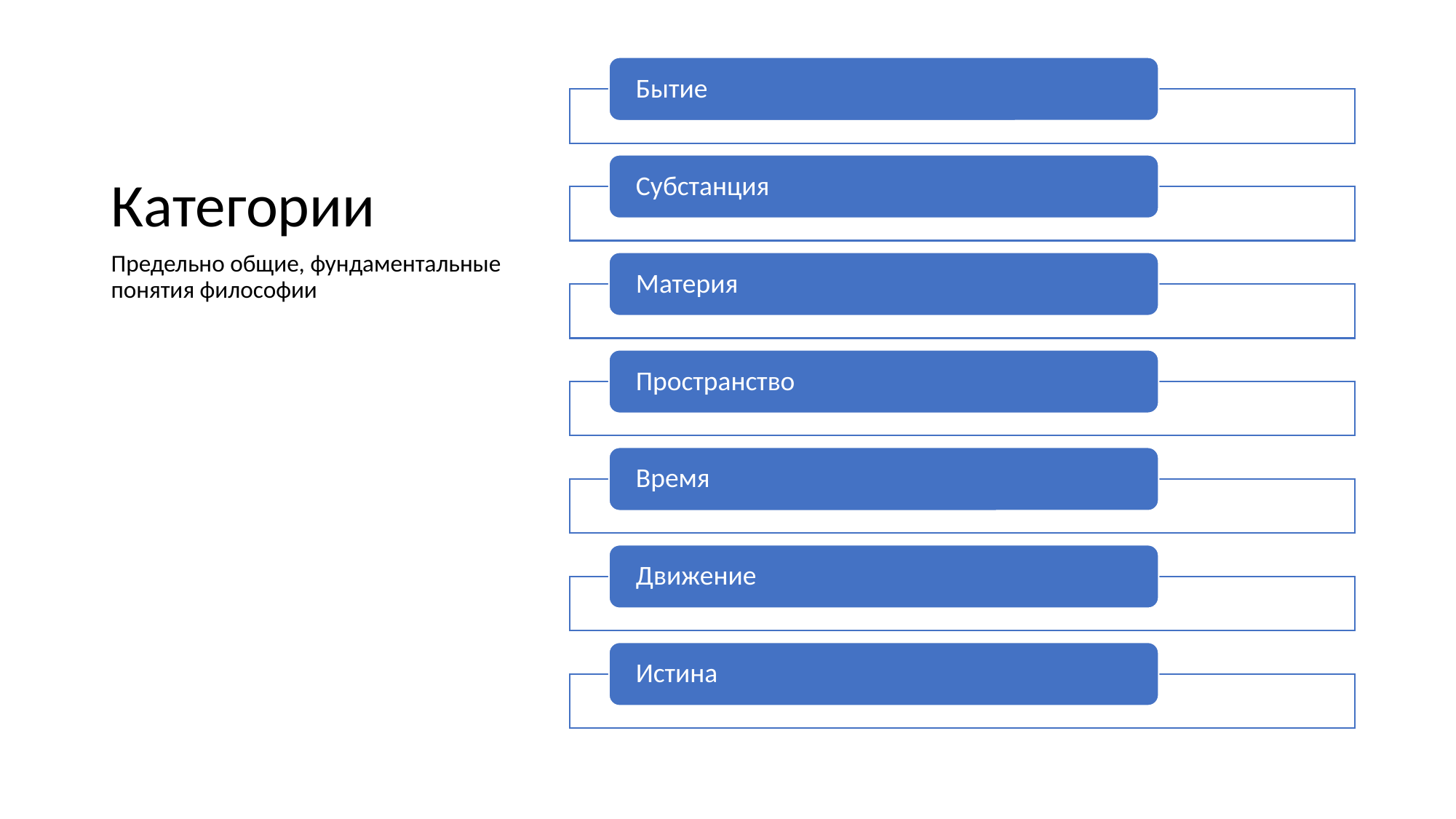

# Категории
Бытие
Субстанция
Материя
Пространство
Время
Движение
Истина
Предельно общие, фундаментальные понятия философии